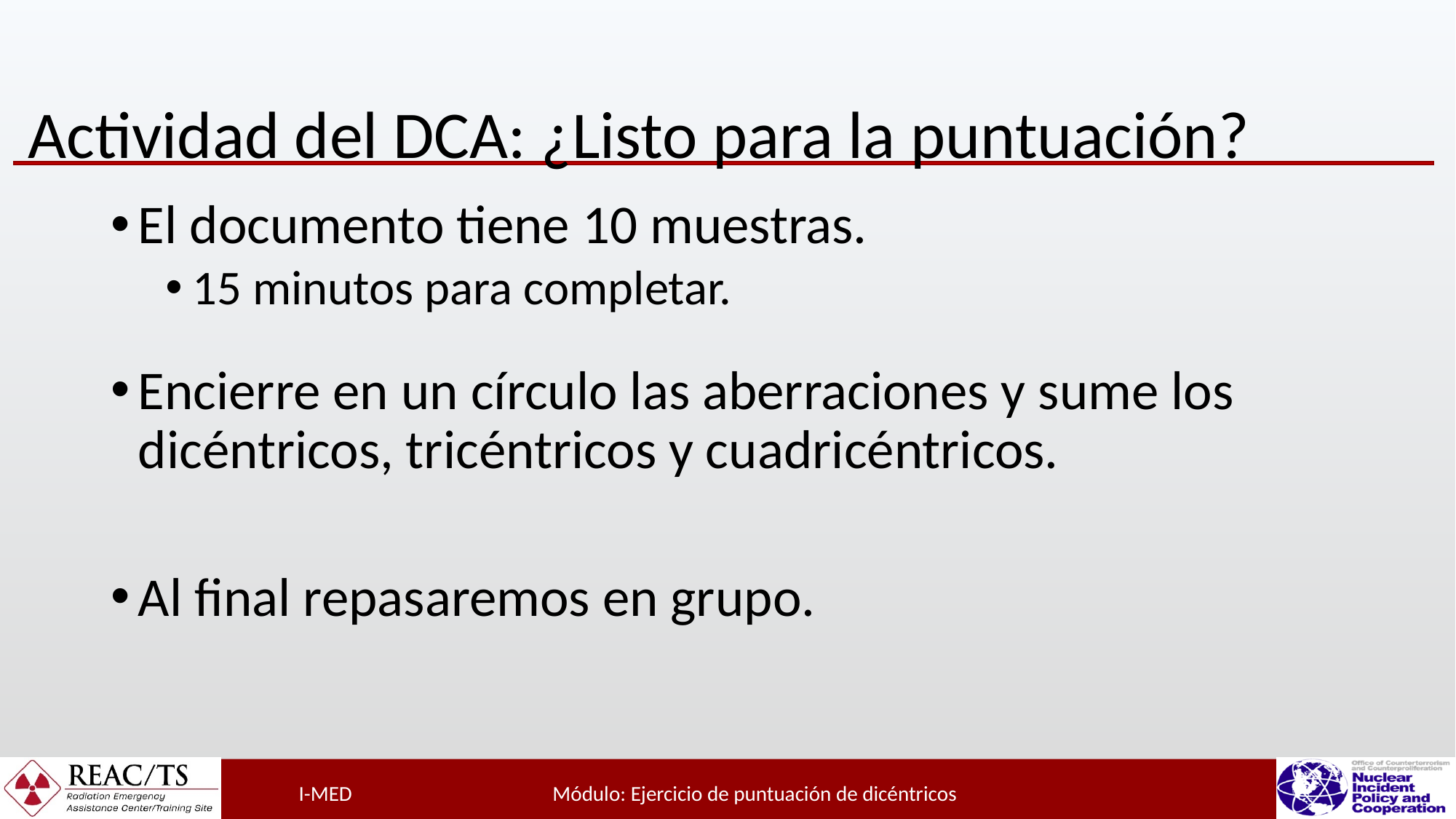

# Actividad del DCA: ¿Listo para la puntuación?
El documento tiene 10 muestras.
15 minutos para completar.

Encierre en un círculo las aberraciones y sume los dicéntricos, tricéntricos y cuadricéntricos.

Al final repasaremos en grupo.